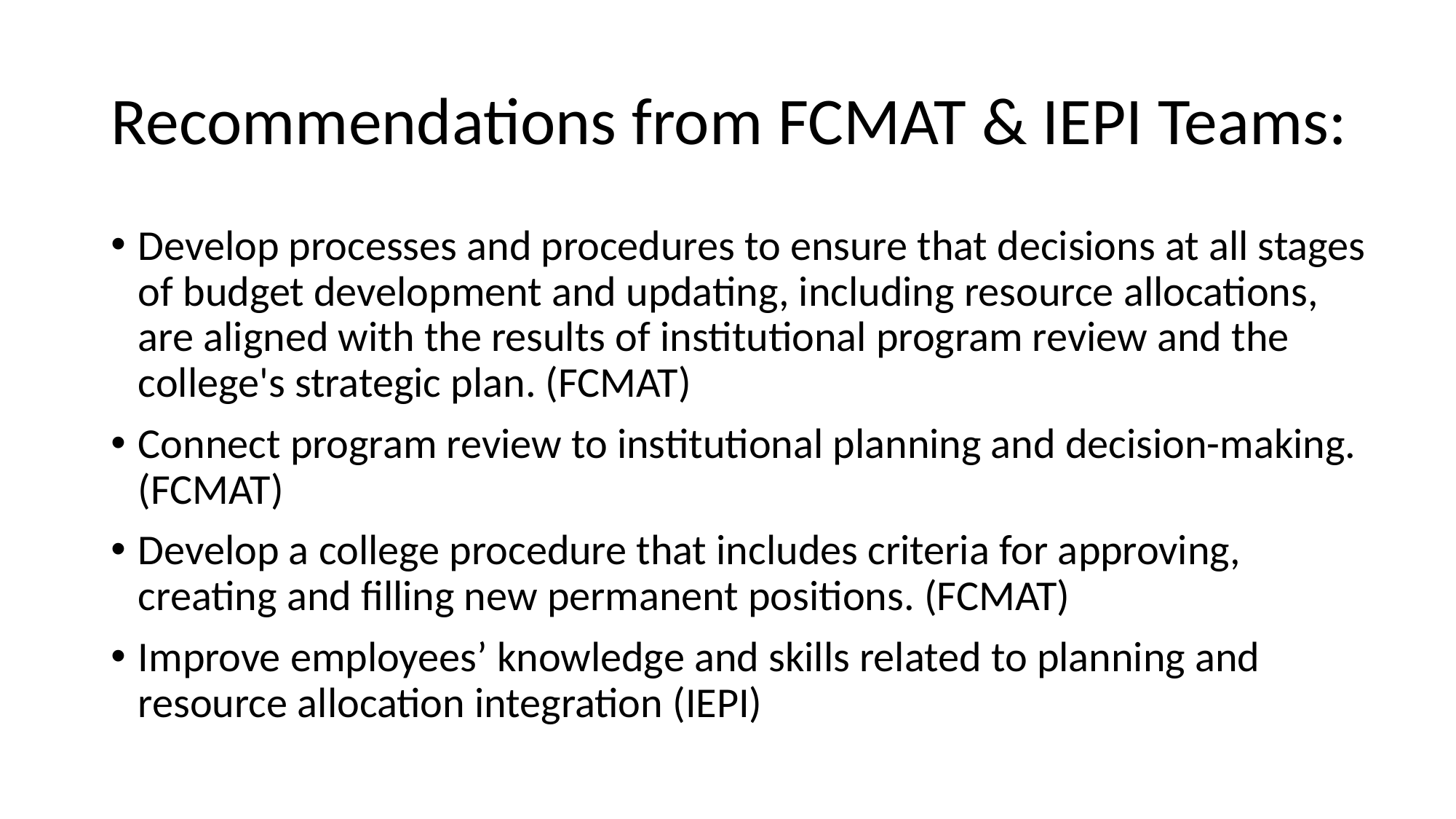

# Recommendations from FCMAT & IEPI Teams:
Develop processes and procedures to ensure that decisions at all stages of budget development and updating, including resource allocations, are aligned with the results of institutional program review and the college's strategic plan. (FCMAT)
Connect program review to institutional planning and decision-making. (FCMAT)
Develop a college procedure that includes criteria for approving, creating and filling new permanent positions. (FCMAT)
Improve employees’ knowledge and skills related to planning and resource allocation integration (IEPI)